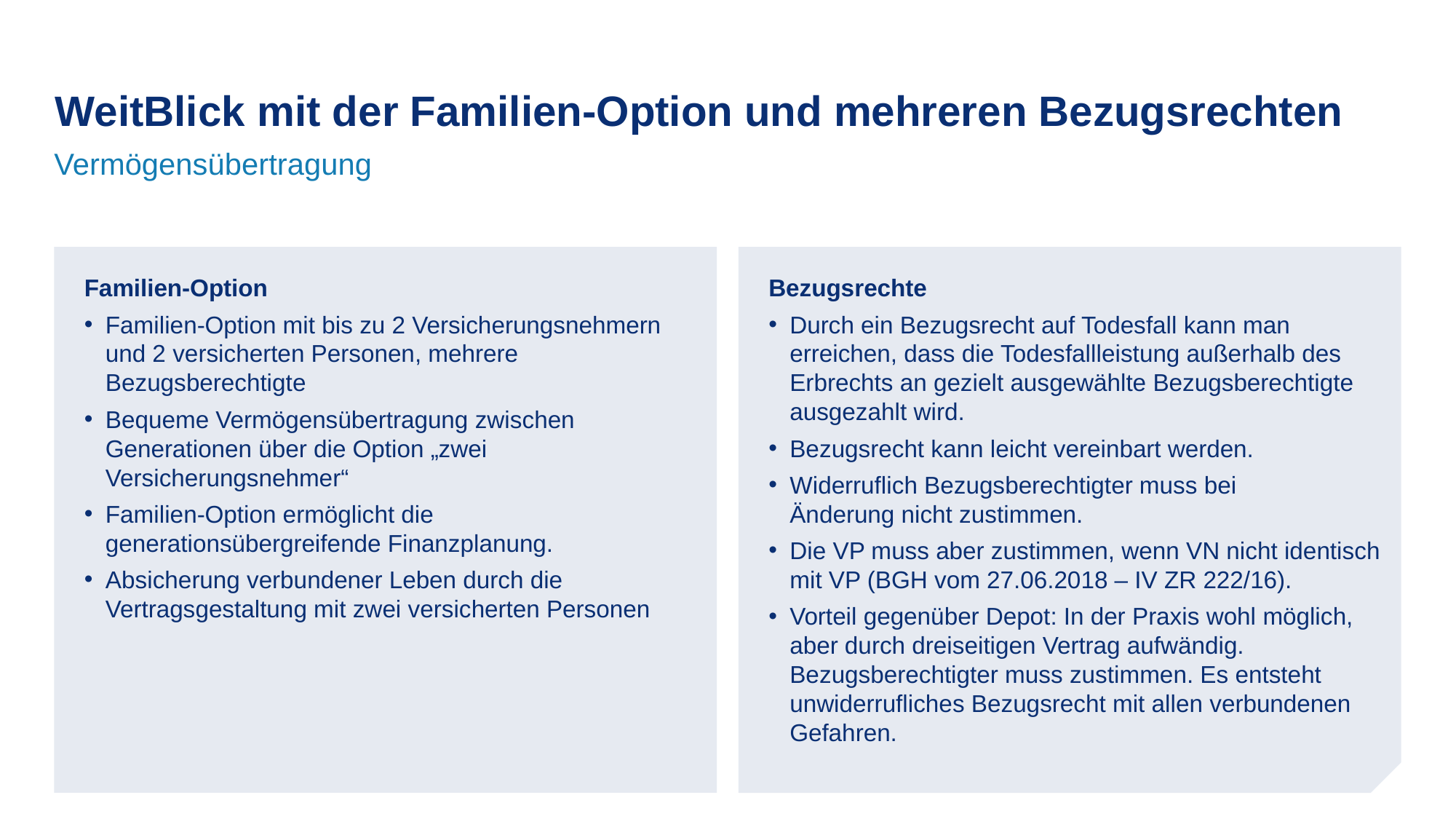

WeitBlick mit der Familien-Option und mehreren Bezugsrechten
Vermögensübertragung
Familien-Option
Familien-Option mit bis zu 2 Versicherungsnehmern und 2 versicherten Personen, mehrere Bezugsberechtigte
Bequeme Vermögensübertragung zwischen Generationen über die Option „zwei Versicherungsnehmer“
Familien-Option ermöglicht die
generationsübergreifende Finanzplanung.
Absicherung verbundener Leben durch die Vertragsgestaltung mit zwei versicherten Personen
Bezugsrechte
Durch ein Bezugsrecht auf Todesfall kann man erreichen, dass die Todesfallleistung außerhalb des Erbrechts an gezielt ausgewählte Bezugsberechtigte ausgezahlt wird.
Bezugsrecht kann leicht vereinbart werden.
Widerruflich Bezugsberechtigter muss bei
Änderung nicht zustimmen.
Die VP muss aber zustimmen, wenn VN nicht identisch mit VP (BGH vom 27.06.2018 – IV ZR 222/16).
Vorteil gegenüber Depot: In der Praxis wohl möglich,
aber durch dreiseitigen Vertrag aufwändig. Bezugsberechtigter muss zustimmen. Es entsteht unwiderrufliches Bezugsrecht mit allen verbundenen Gefahren.